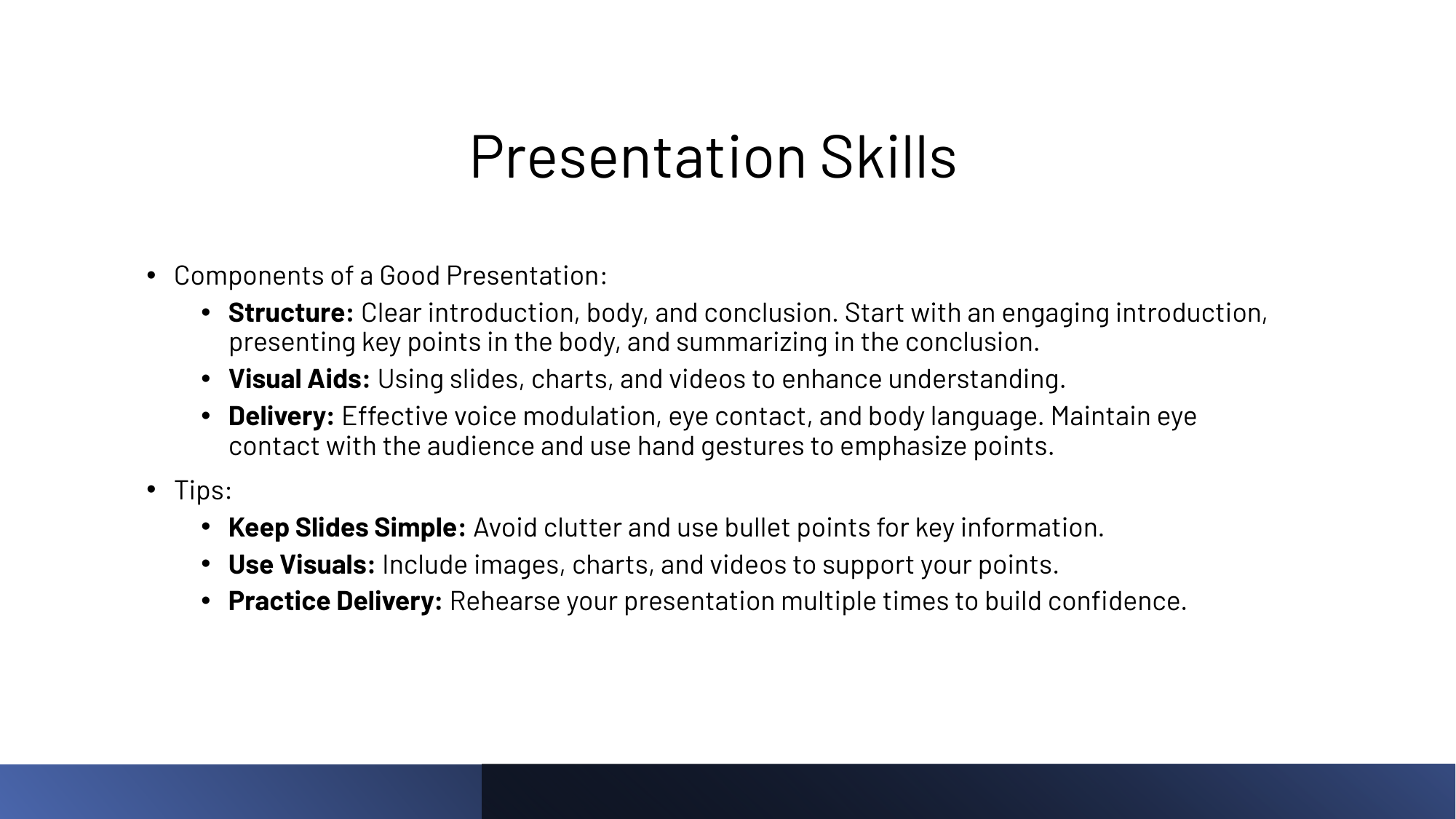

# Presentation Skills
Components of a Good Presentation:
Structure: Clear introduction, body, and conclusion. Start with an engaging introduction, presenting key points in the body, and summarizing in the conclusion.
Visual Aids: Using slides, charts, and videos to enhance understanding.
Delivery: Effective voice modulation, eye contact, and body language. Maintain eye contact with the audience and use hand gestures to emphasize points.
Tips:
Keep Slides Simple: Avoid clutter and use bullet points for key information.
Use Visuals: Include images, charts, and videos to support your points.
Practice Delivery: Rehearse your presentation multiple times to build confidence.